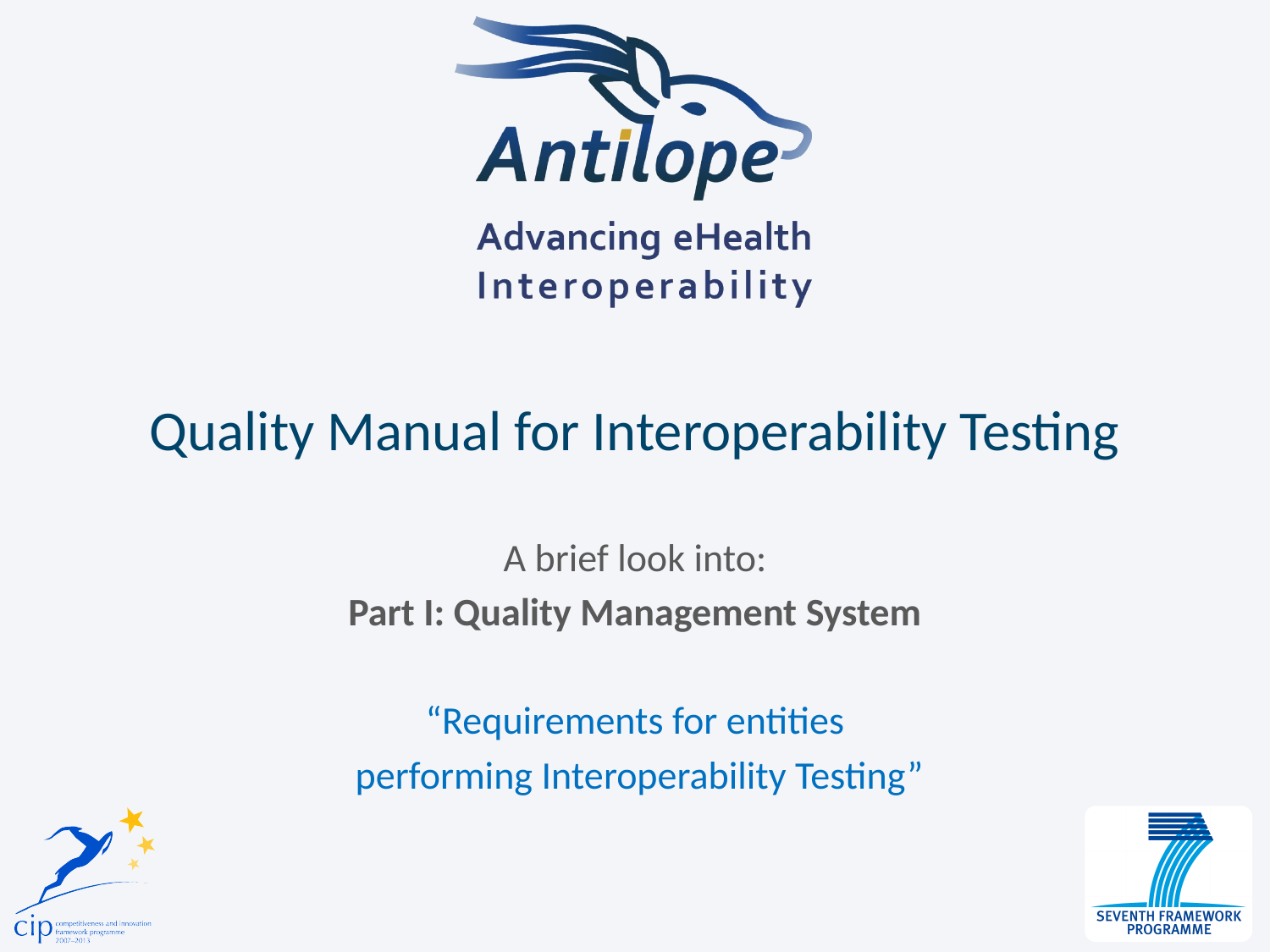

# Quality Manual for Interoperability Testing
A brief look into:
Part I: Quality Management System

“Requirements for entities
 performing Interoperability Testing”